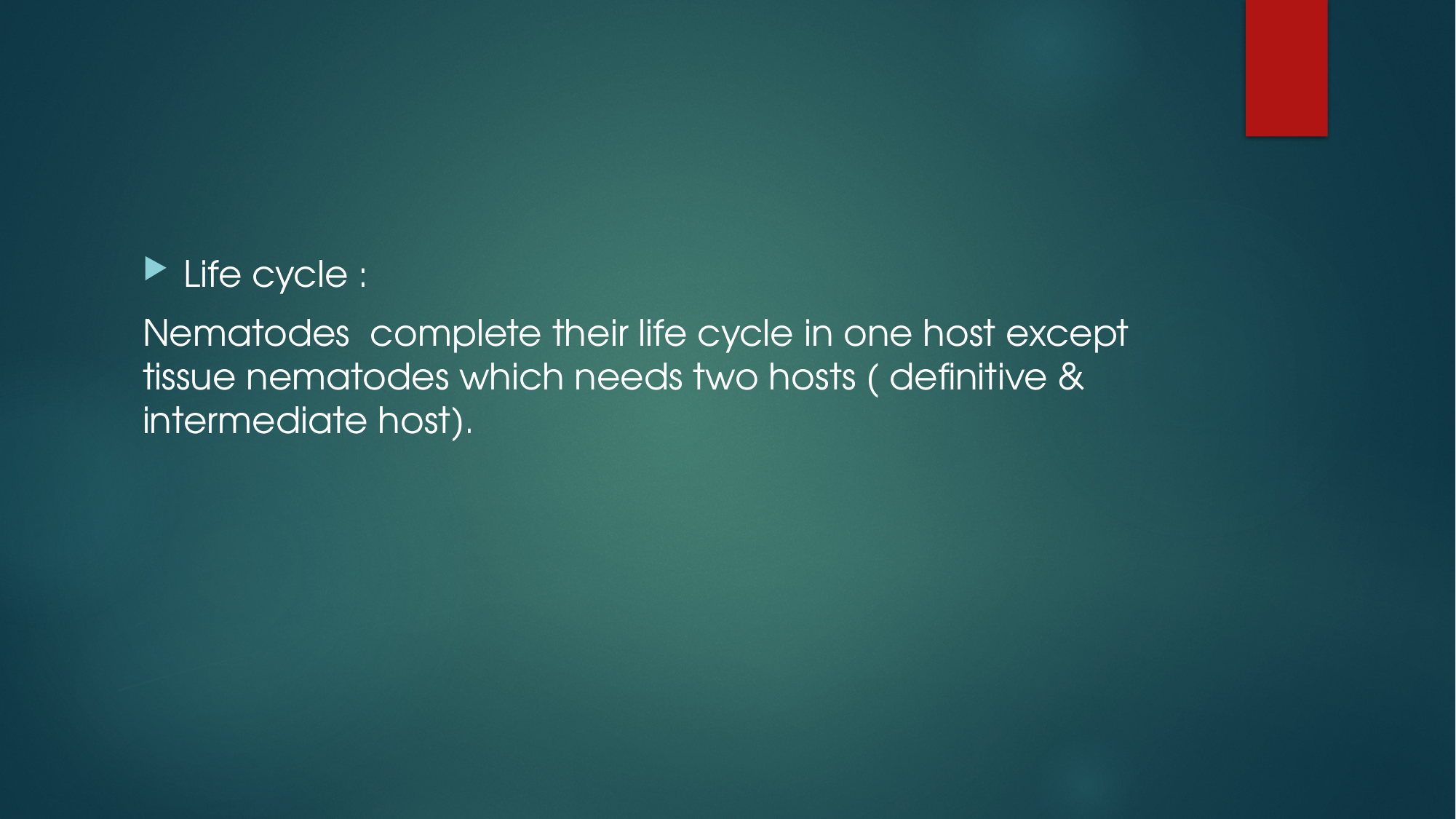

#
Life cycle :
Nematodes  complete their life cycle in one host except tissue nematodes which needs two hosts ( definitive & intermediate host).